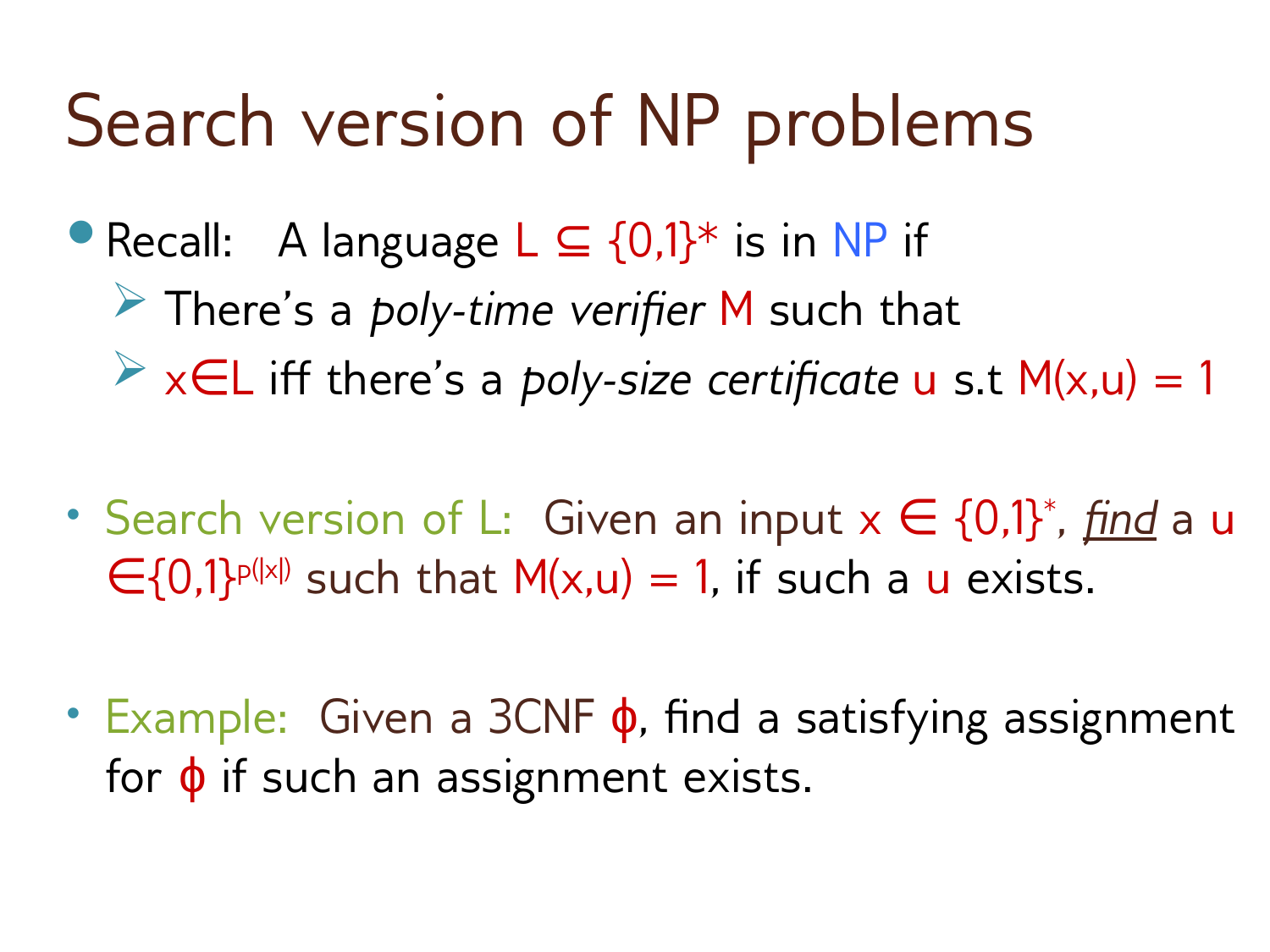

# Search version of NP problems
Recall:   A language L ⊆ {0,1}* is in NP if
 There’s a poly-time verifier M such that
 x∈L iff there’s a poly-size certificate u s.t M(x,u) = 1

Search version of L:  Given an input x ∈ {0,1}*, find a u ∈{0,1}p(|x|) such that M(x,u) = 1, if such a u exists.

Example:  Given a 3CNF ϕ, find a satisfying assignment for ϕ if such an assignment exists.